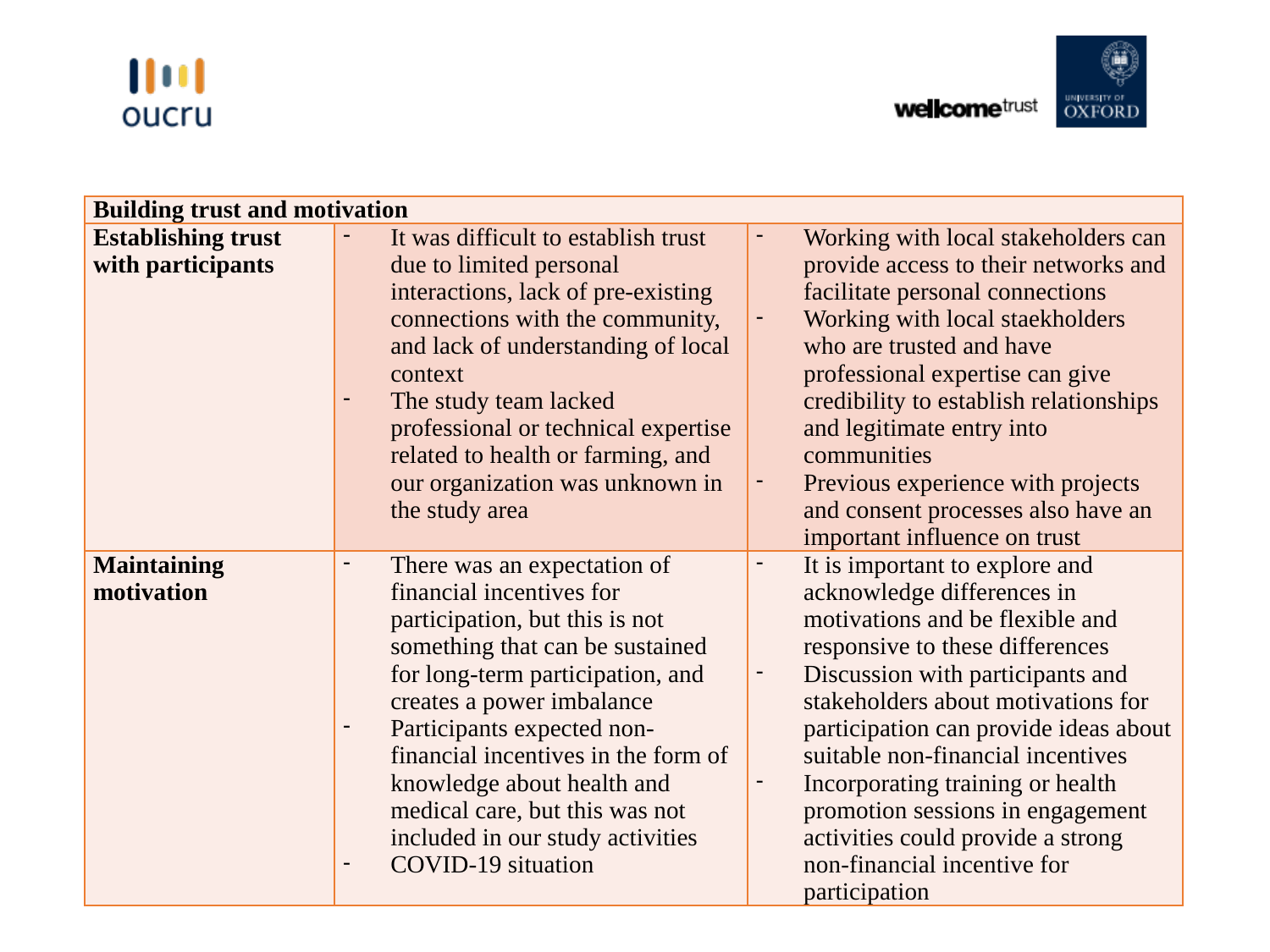

| Building trust and motivation |  |  |
| --- | --- | --- |
| Establishing trust with participants | It was difficult to establish trust due to limited personal interactions, lack of pre-existing connections with the community, and lack of understanding of local context The study team lacked professional or technical expertise related to health or farming, and our organization was unknown in the study area | Working with local stakeholders can provide access to their networks and facilitate personal connections Working with local staekholders who are trusted and have professional expertise can give credibility to establish relationships and legitimate entry into communities Previous experience with projects and consent processes also have an important influence on trust |
| Maintaining motivation | There was an expectation of financial incentives for participation, but this is not something that can be sustained for long-term participation, and creates a power imbalance Participants expected non-financial incentives in the form of knowledge about health and medical care, but this was not included in our study activities COVID-19 situation | It is important to explore and acknowledge differences in motivations and be flexible and responsive to these differences Discussion with participants and stakeholders about motivations for participation can provide ideas about suitable non-financial incentives Incorporating training or health promotion sessions in engagement activities could provide a strong non-financial incentive for participation |